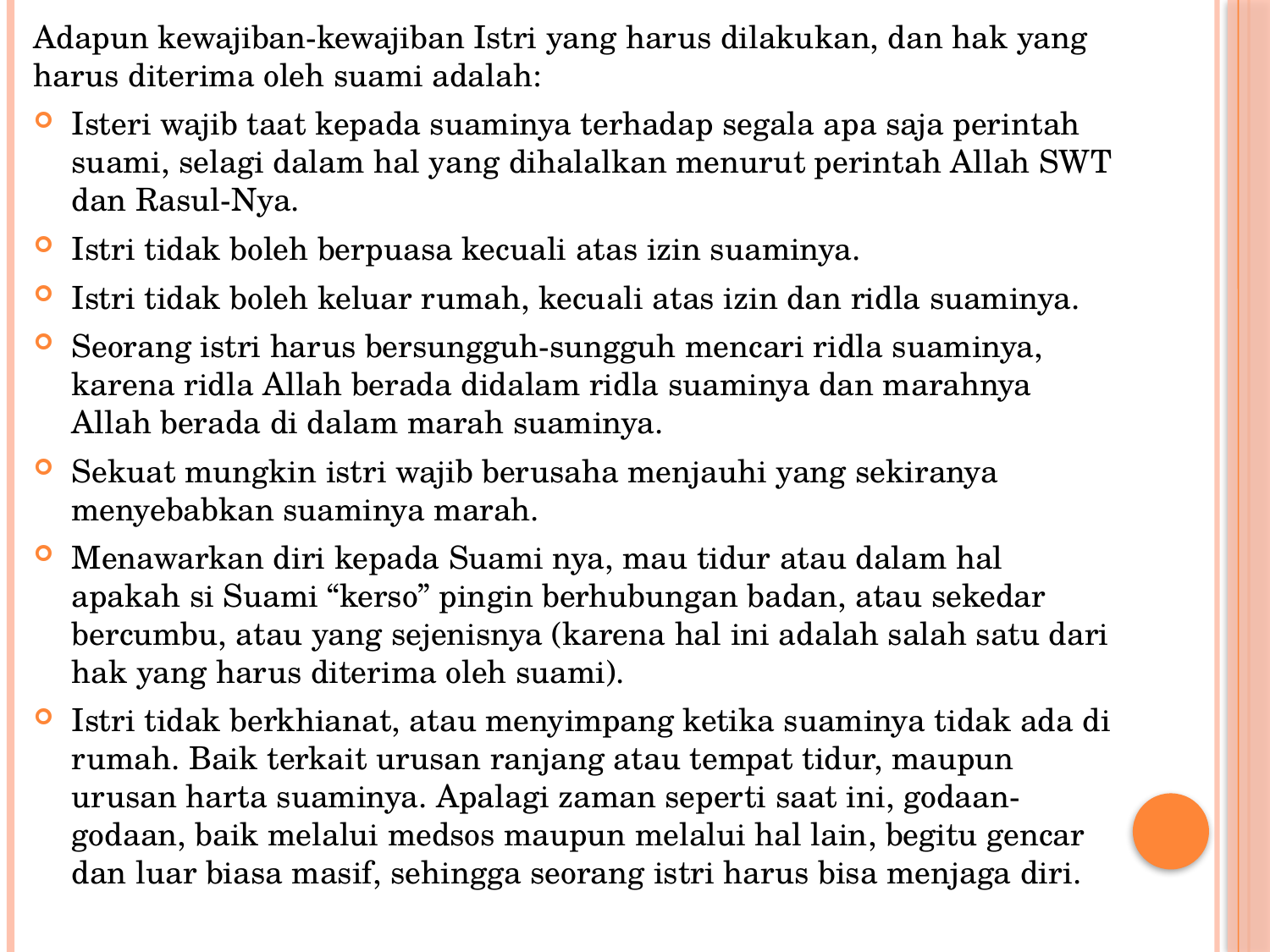

Adapun kewajiban-kewajiban Istri yang harus dilakukan, dan hak yang harus diterima oleh suami adalah:
Isteri wajib taat kepada suaminya terhadap segala apa saja perintah suami, selagi dalam hal yang dihalalkan menurut perintah Allah SWT dan Rasul-Nya.
Istri tidak boleh berpuasa kecuali atas izin suaminya.
Istri tidak boleh keluar rumah, kecuali atas izin dan ridla suaminya.
Seorang istri harus bersungguh-sungguh mencari ridla suaminya, karena ridla Allah berada didalam ridla suaminya dan marahnya Allah berada di dalam marah suaminya.
Sekuat mungkin istri wajib berusaha menjauhi yang sekiranya menyebabkan suaminya marah.
Menawarkan diri kepada Suami nya, mau tidur atau dalam hal apakah si Suami “kerso” pingin berhubungan badan, atau sekedar bercumbu, atau yang sejenisnya (karena hal ini adalah salah satu dari hak yang harus diterima oleh suami).
Istri tidak berkhianat, atau menyimpang ketika suaminya tidak ada di rumah. Baik terkait urusan ranjang atau tempat tidur, maupun urusan harta suaminya. Apalagi zaman seperti saat ini, godaan-godaan, baik melalui medsos maupun melalui hal lain, begitu gencar dan luar biasa masif, sehingga seorang istri harus bisa menjaga diri.